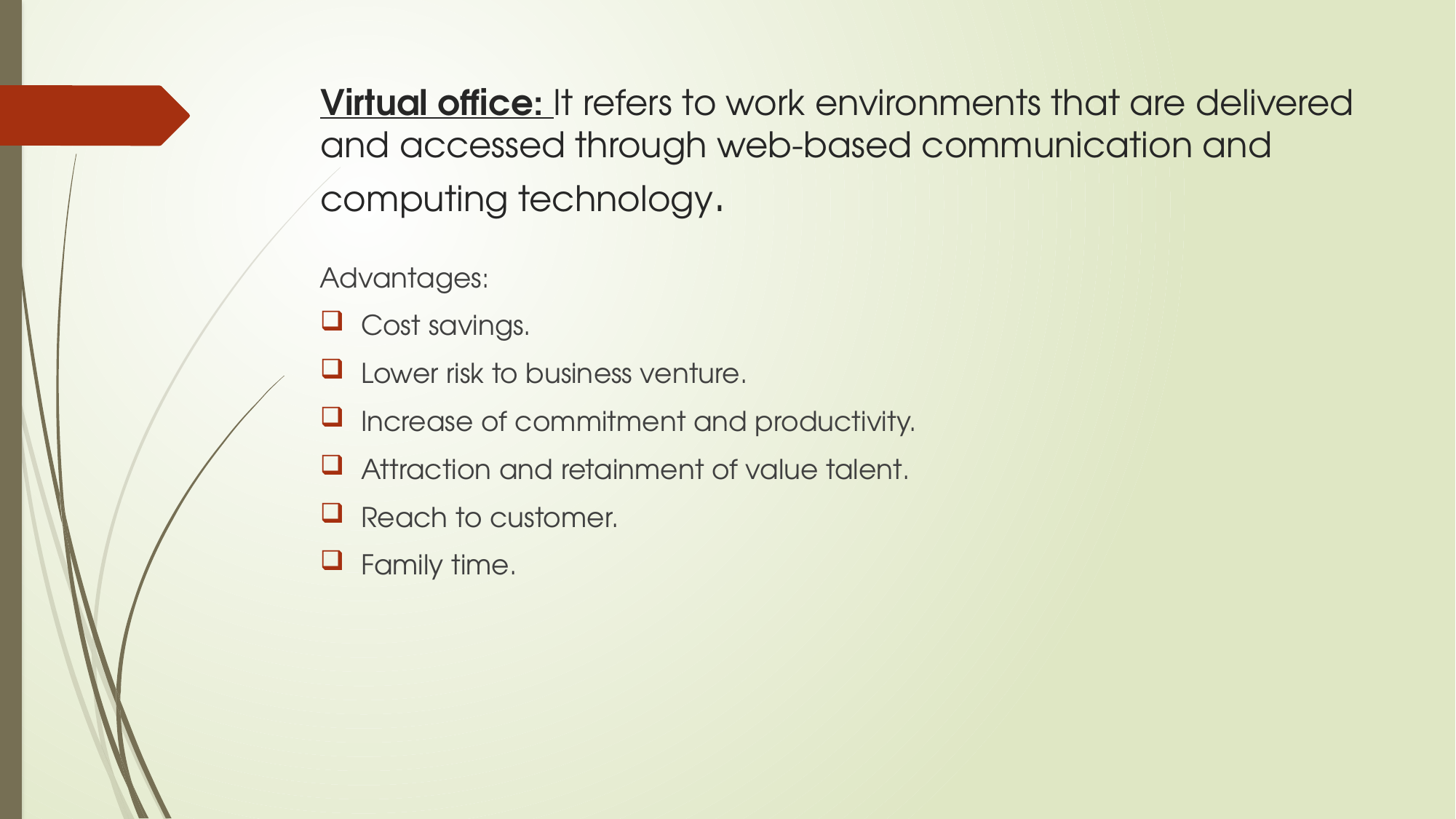

# Virtual office: It refers to work environments that are delivered and accessed through web-based communication and computing technology.
Advantages:
Cost savings.
Lower risk to business venture.
Increase of commitment and productivity.
Attraction and retainment of value talent.
Reach to customer.
Family time.